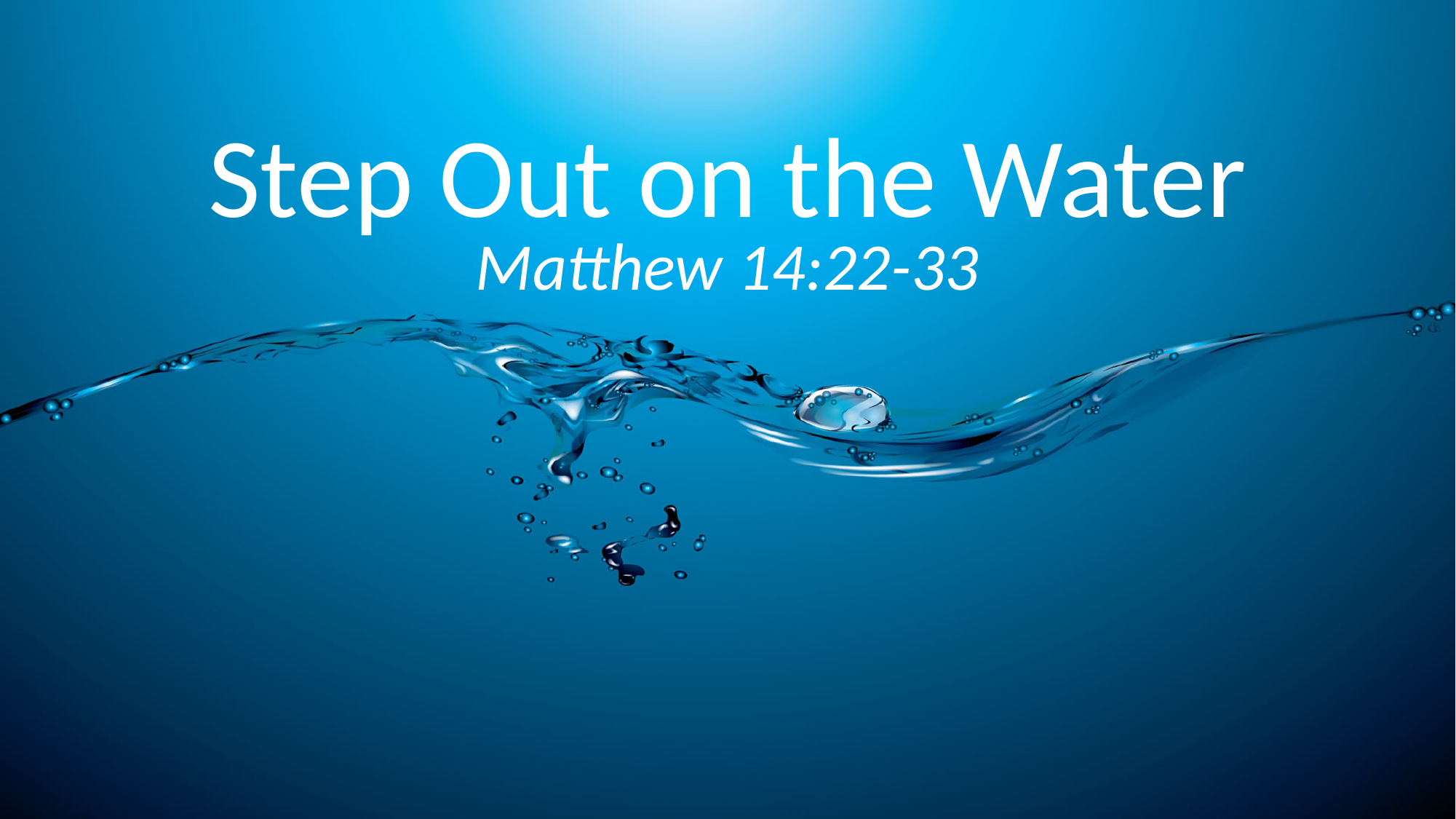

# Step Out on the Water
Matthew 14:22-33